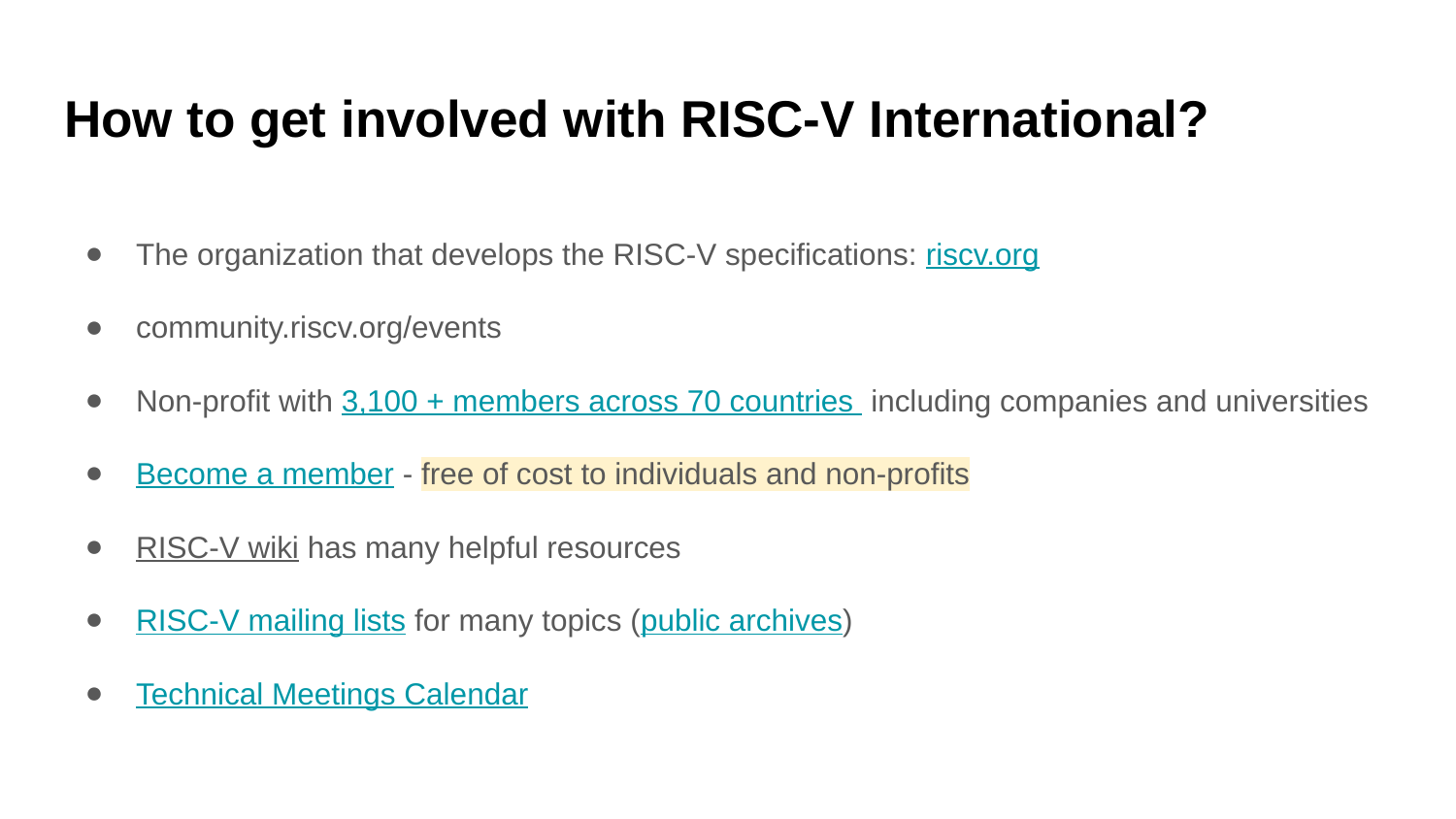

# How to get involved with RISC-V International?
The organization that develops the RISC-V specifications: riscv.org
community.riscv.org/events
Non-profit with 3,100 + members across 70 countries  including companies and universities
Become a member - free of cost to individuals and non-profits
RISC-V wiki has many helpful resources
RISC-V mailing lists for many topics (public archives)
Technical Meetings Calendar